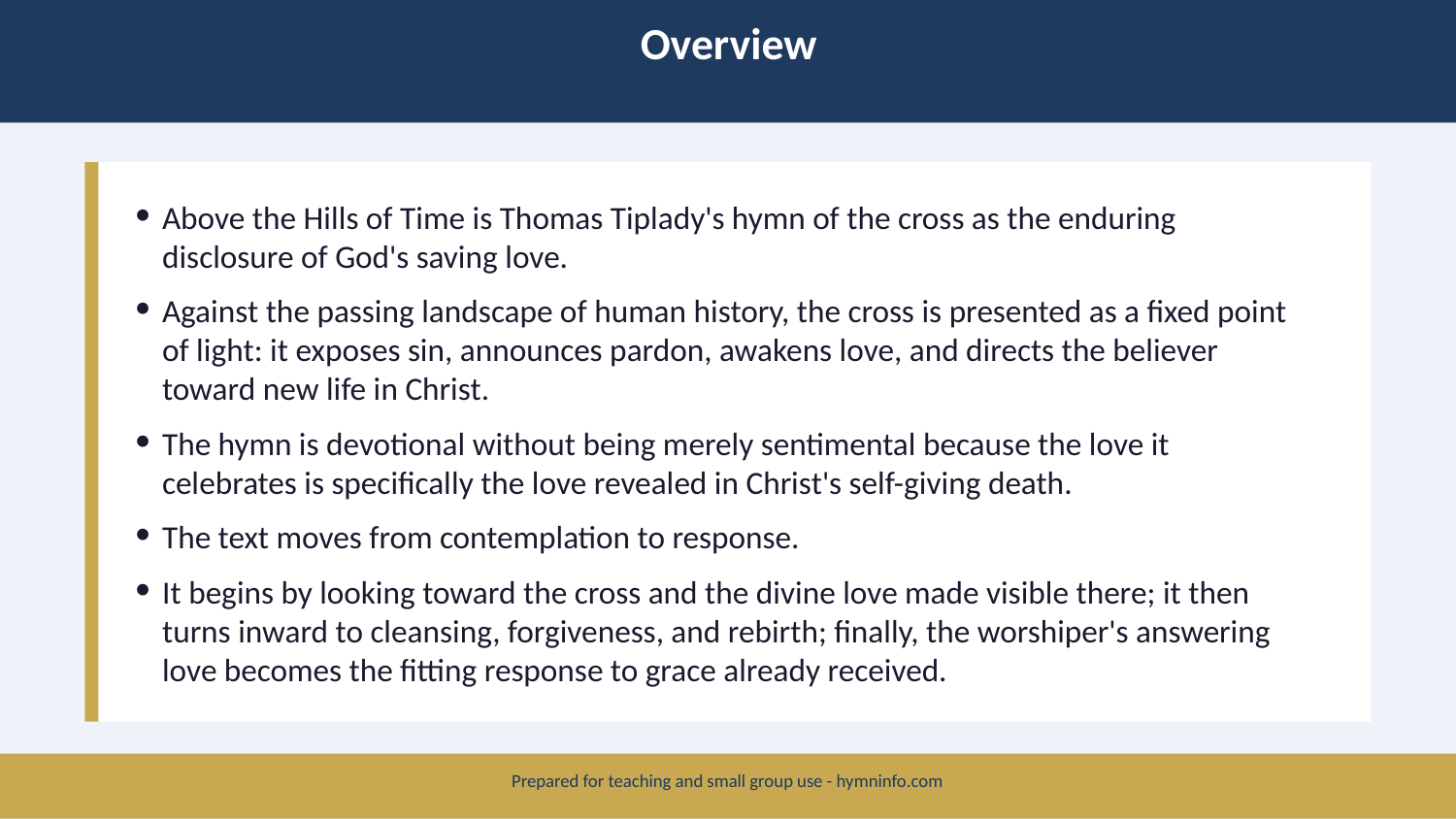

Overview

Above the Hills of Time is Thomas Tiplady's hymn of the cross as the enduring disclosure of God's saving love.
Against the passing landscape of human history, the cross is presented as a fixed point of light: it exposes sin, announces pardon, awakens love, and directs the believer toward new life in Christ.
The hymn is devotional without being merely sentimental because the love it celebrates is specifically the love revealed in Christ's self-giving death.
The text moves from contemplation to response.
It begins by looking toward the cross and the divine love made visible there; it then turns inward to cleansing, forgiveness, and rebirth; finally, the worshiper's answering love becomes the fitting response to grace already received.

Prepared for teaching and small group use - hymninfo.com